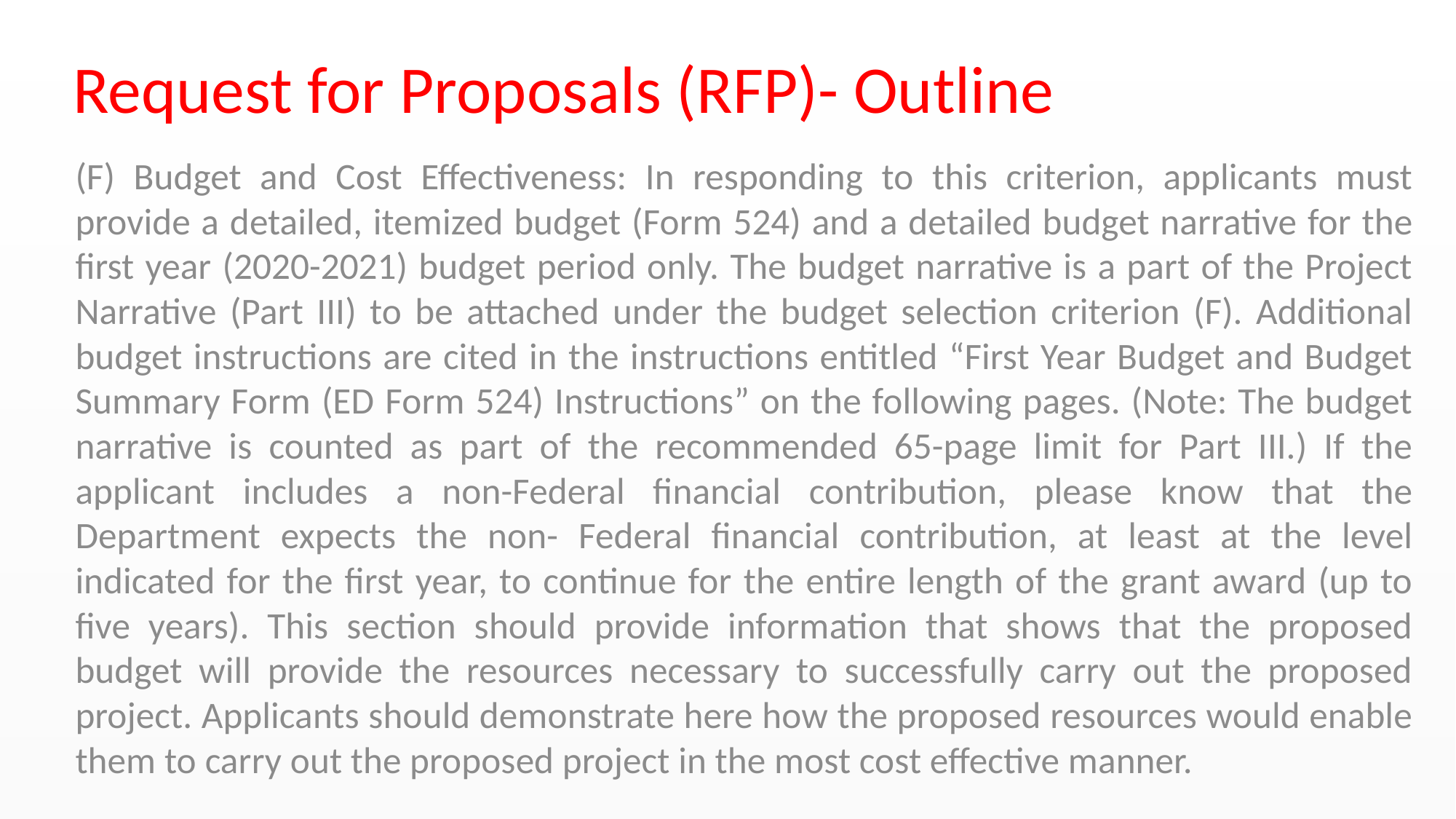

# Request for Proposals (RFP)- Outline
(F) Budget and Cost Effectiveness: In responding to this criterion, applicants must provide a detailed, itemized budget (Form 524) and a detailed budget narrative for the first year (2020-2021) budget period only. The budget narrative is a part of the Project Narrative (Part III) to be attached under the budget selection criterion (F). Additional budget instructions are cited in the instructions entitled “First Year Budget and Budget Summary Form (ED Form 524) Instructions” on the following pages. (Note: The budget narrative is counted as part of the recommended 65-page limit for Part III.) If the applicant includes a non-Federal financial contribution, please know that the Department expects the non- Federal financial contribution, at least at the level indicated for the first year, to continue for the entire length of the grant award (up to five years). This section should provide information that shows that the proposed budget will provide the resources necessary to successfully carry out the proposed project. Applicants should demonstrate here how the proposed resources would enable them to carry out the proposed project in the most cost effective manner.